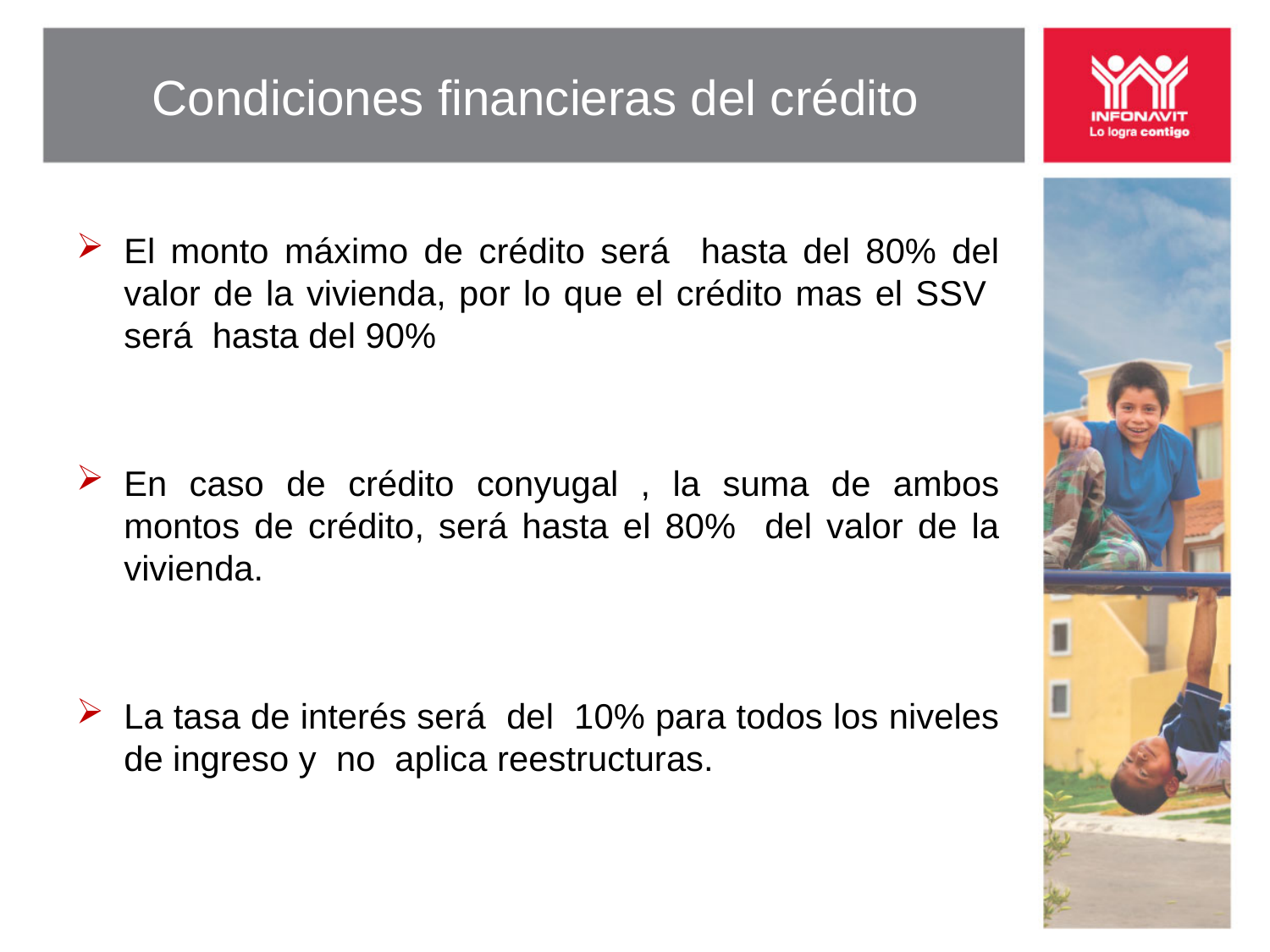

# Condiciones financieras del crédito
El monto máximo de crédito será  hasta del 80% del valor de la vivienda, por lo que el crédito mas el SSV  será  hasta del 90%

En caso de crédito conyugal , la suma de ambos montos de crédito, será hasta el 80%  del valor de la vivienda.

La tasa de interés será  del  10% para todos los niveles de ingreso y  no  aplica reestructuras.